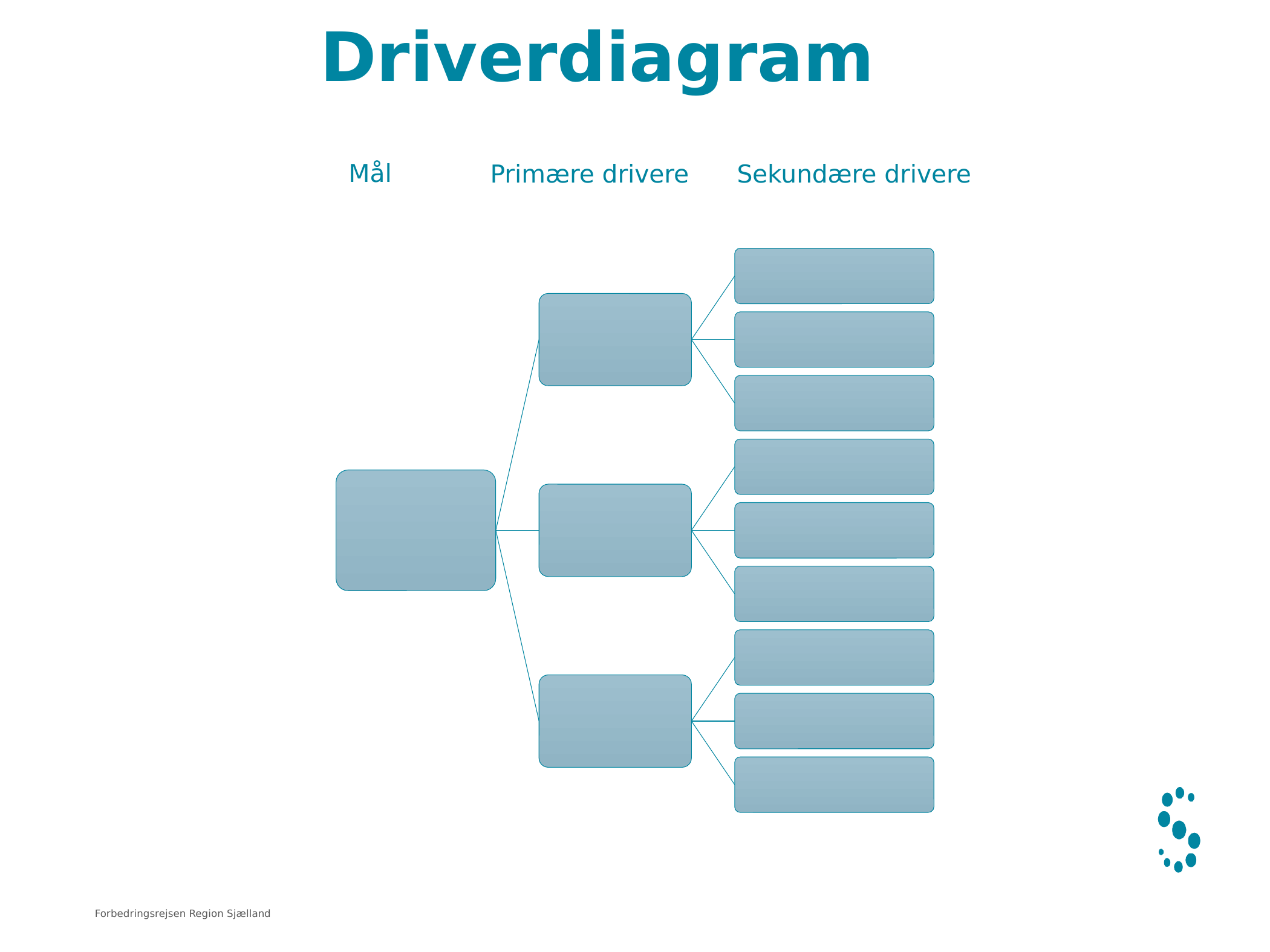

# Driverdiagram
Mål
Primære drivere
Sekundære drivere

Forbedringsrejsen Region Sjælland